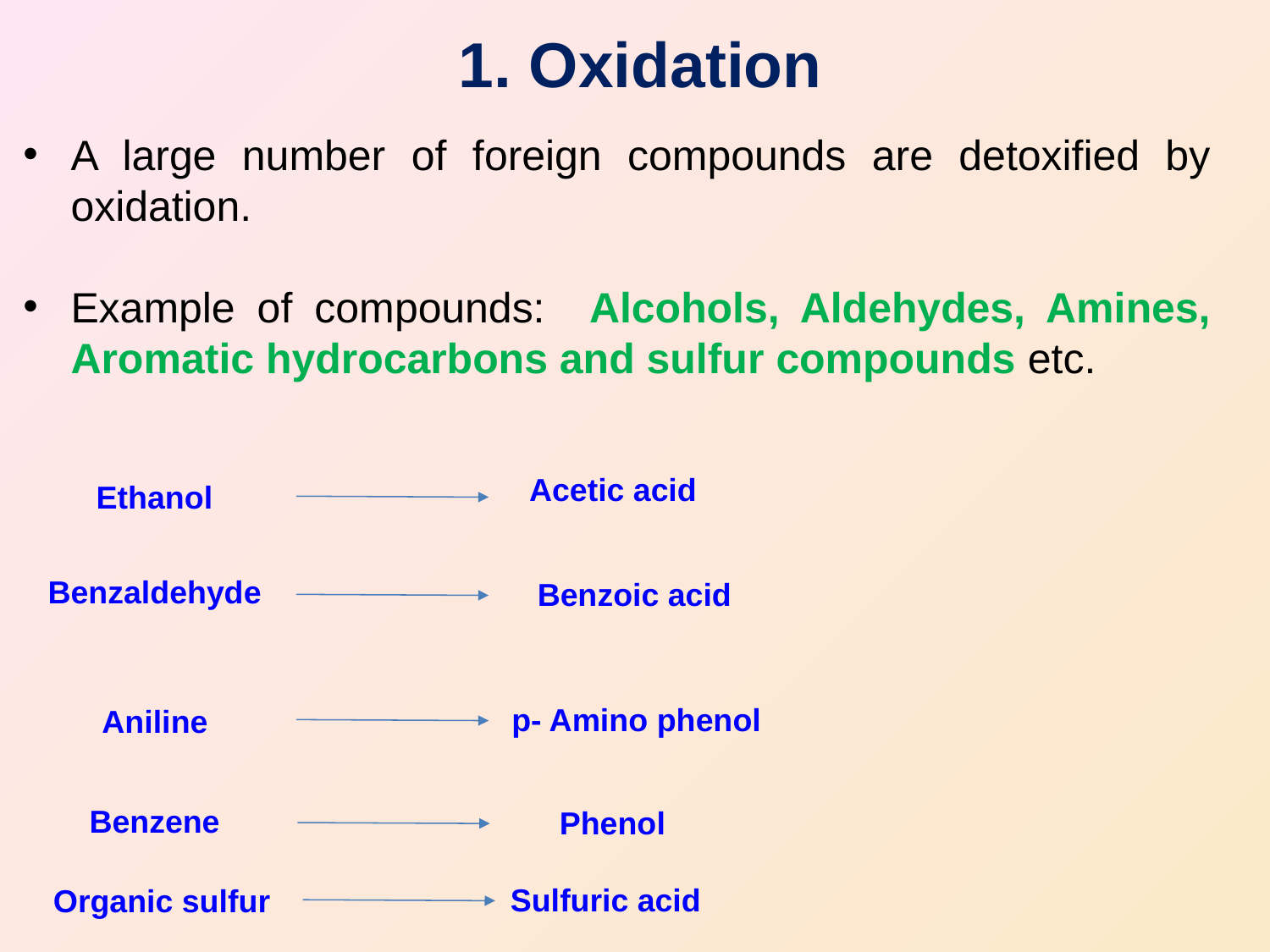

1. Oxidation

A large number of foreign compounds are detoxified by oxidation.

Example of compounds:  Alcohols, Aldehydes, Amines, Aromatic hydrocarbons and sulfur compounds etc.
Acetic acid
Ethanol
Benzaldehyde
Benzoic acid
p- Amino phenol
Aniline
Benzene
Phenol
Sulfuric acid
Organic sulfur